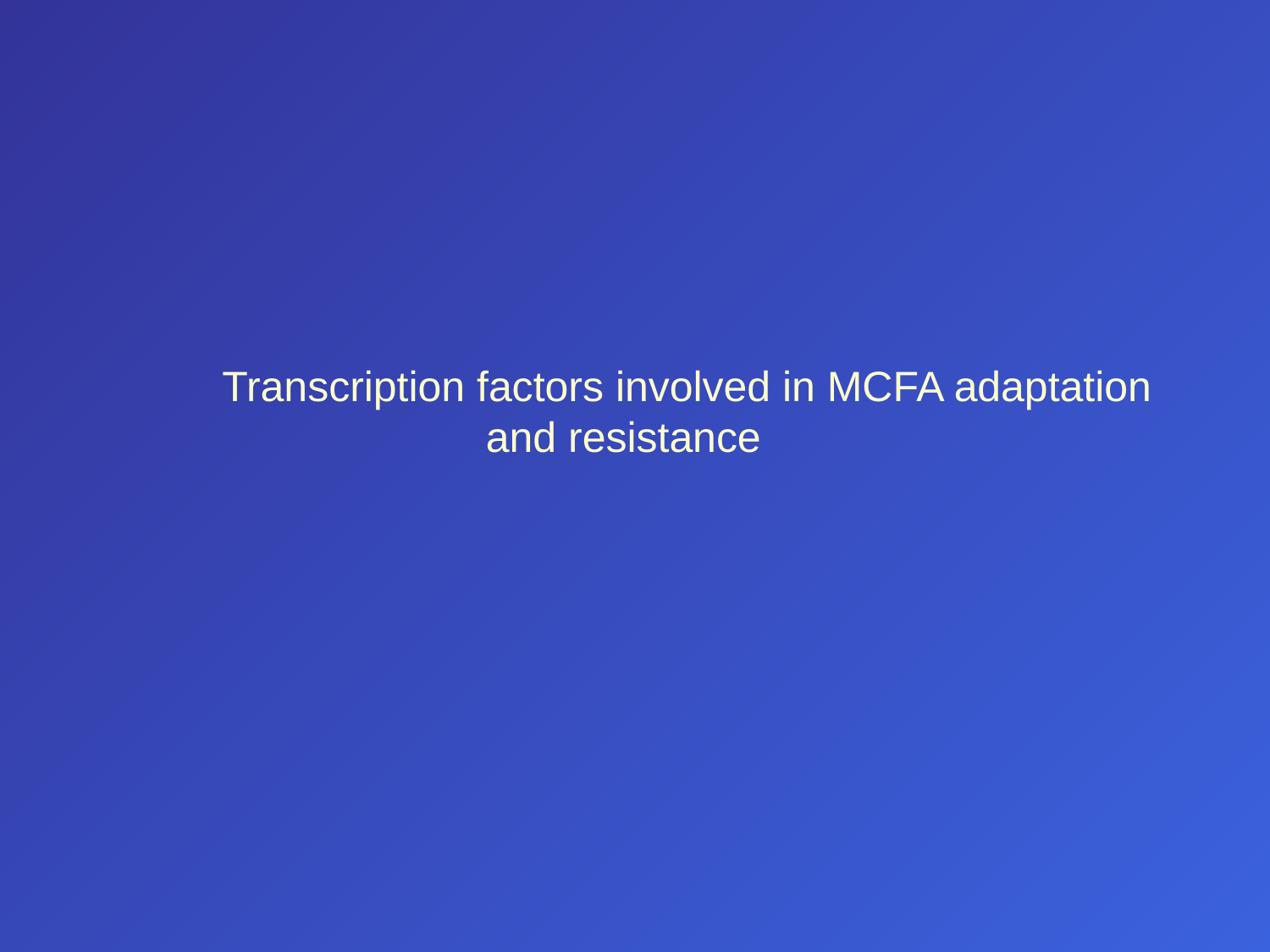

# Transcription factors involved in MCFA adaptation and resistance